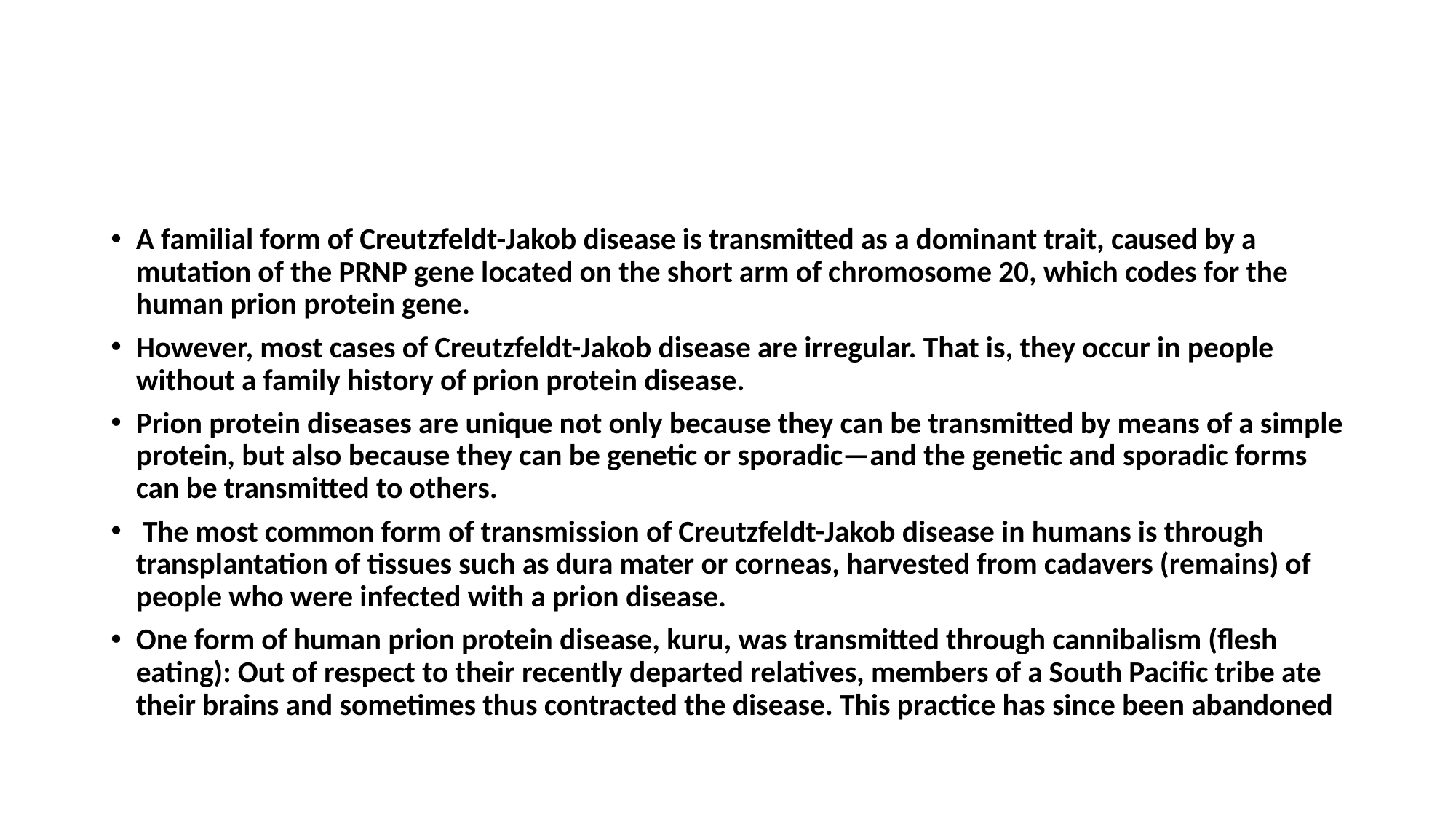

#
A familial form of Creutzfeldt-Jakob disease is transmitted as a dominant trait, caused by a mutation of the PRNP gene located on the short arm of chromosome 20, which codes for the human prion protein gene.
However, most cases of Creutzfeldt-Jakob disease are irregular. That is, they occur in people without a family history of prion protein disease.
Prion protein diseases are unique not only because they can be transmitted by means of a simple protein, but also because they can be genetic or sporadic—and the genetic and sporadic forms can be transmitted to others.
 The most common form of transmission of Creutzfeldt-Jakob disease in humans is through transplantation of tissues such as dura mater or corneas, harvested from cadavers (remains) of people who were infected with a prion disease.
One form of human prion protein disease, kuru, was transmitted through cannibalism (flesh eating): Out of respect to their recently departed relatives, members of a South Pacific tribe ate their brains and sometimes thus contracted the disease. This practice has since been abandoned